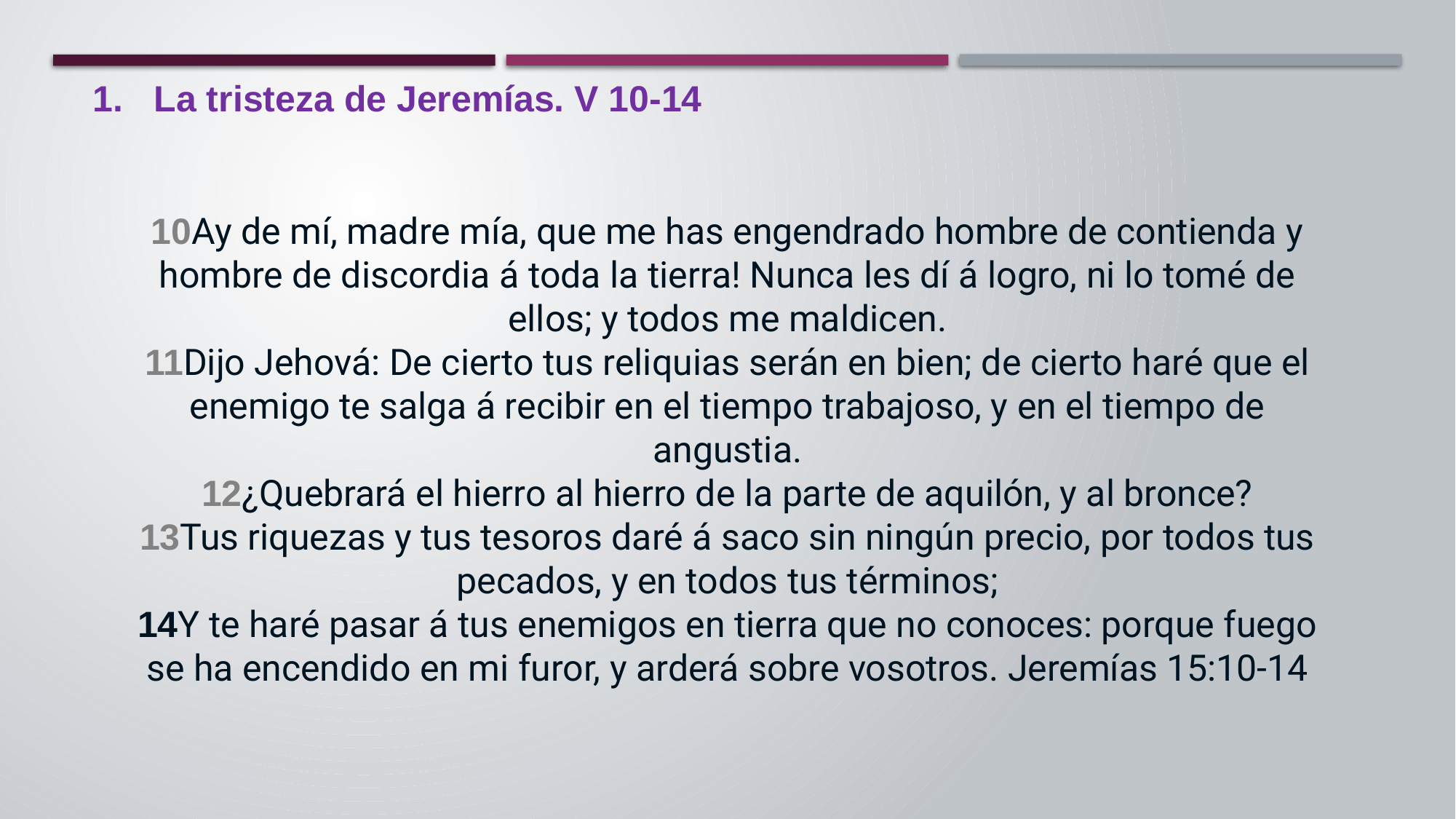

La tristeza de Jeremías. V 10-14
10Ay de mí, madre mía, que me has engendrado hombre de contienda y hombre de discordia á toda la tierra! Nunca les dí á logro, ni lo tomé de ellos; y todos me maldicen.
11Dijo Jehová: De cierto tus reliquias serán en bien; de cierto haré que el enemigo te salga á recibir en el tiempo trabajoso, y en el tiempo de angustia.
12¿Quebrará el hierro al hierro de la parte de aquilón, y al bronce?
13Tus riquezas y tus tesoros daré á saco sin ningún precio, por todos tus pecados, y en todos tus términos;
14Y te haré pasar á tus enemigos en tierra que no conoces: porque fuego se ha encendido en mi furor, y arderá sobre vosotros. Jeremías 15:10-14